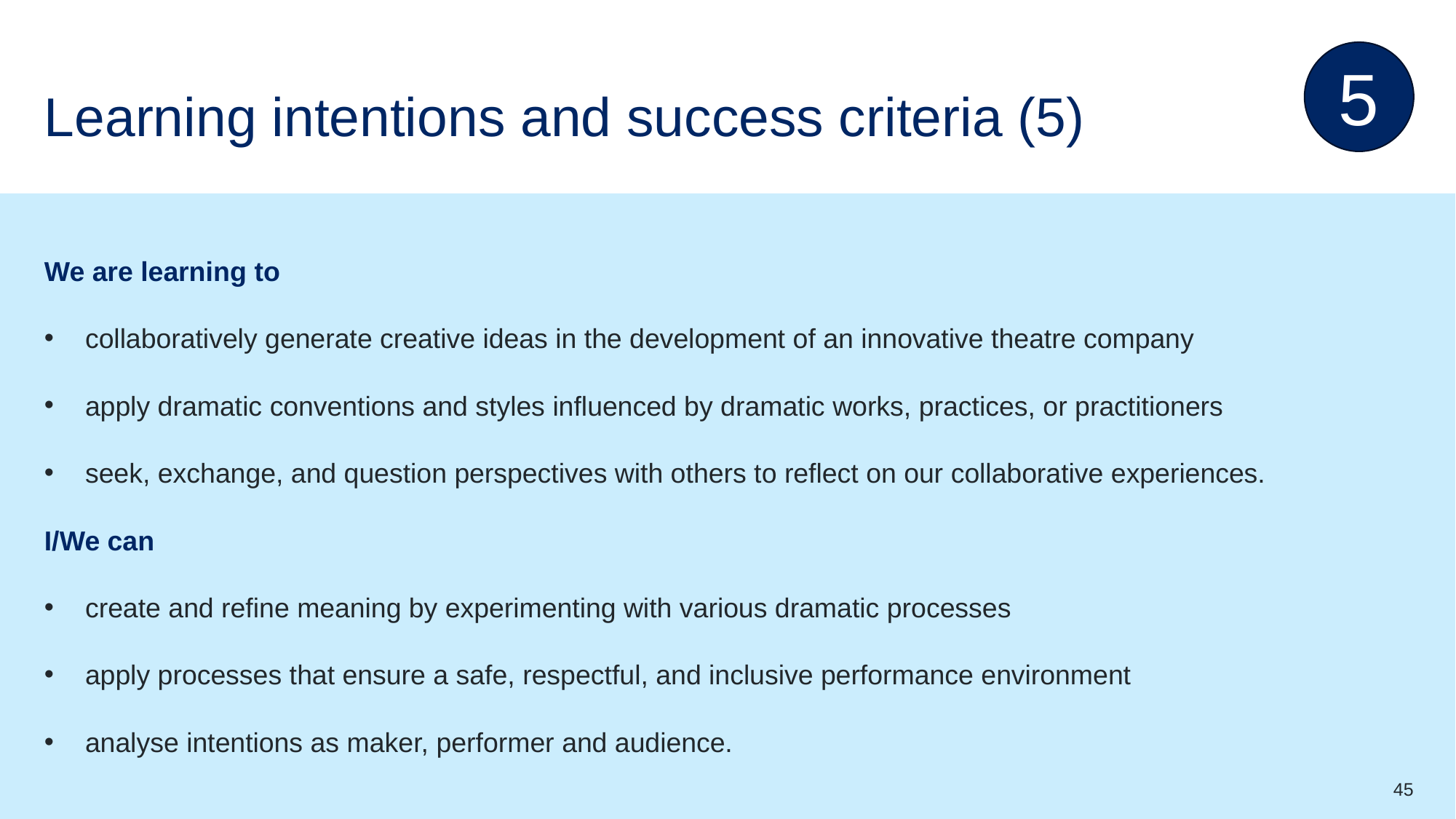

5
# Learning intentions and success criteria (5)
We are learning to
collaboratively generate creative ideas in the development of an innovative theatre company
apply dramatic conventions and styles influenced by dramatic works, practices, or practitioners
seek, exchange, and question perspectives with others to reflect on our collaborative experiences.
I/We can
create and refine meaning by experimenting with various dramatic processes
apply processes that ensure a safe, respectful, and inclusive performance environment
analyse intentions as maker, performer and audience.
45